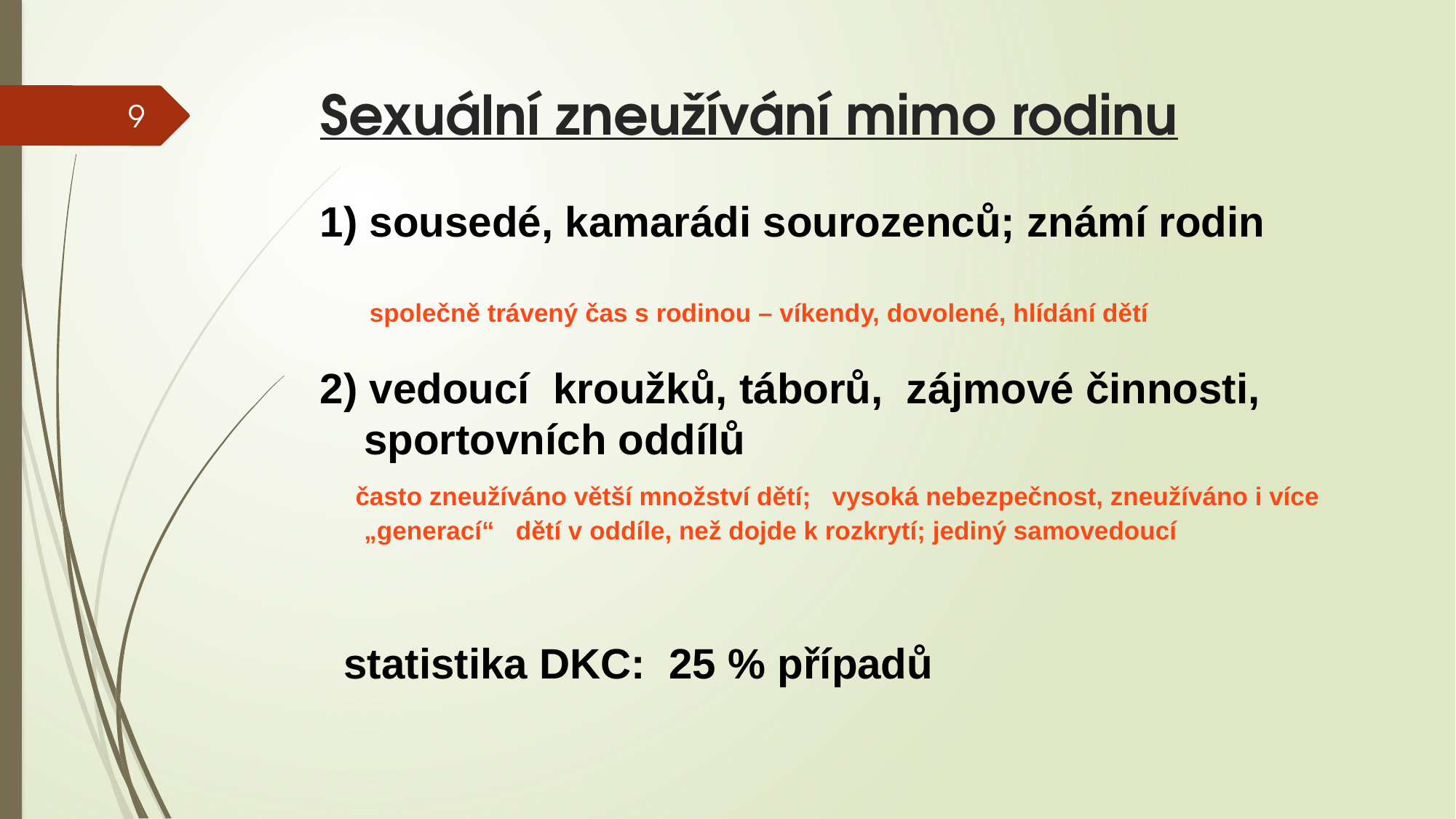

# Sexuální zneužívání mimo rodinu
9

1) sousedé, kamarádi sourozenců; známí rodin

       společně trávený čas s rodinou – víkendy, dovolené, hlídání dětí

2) vedoucí  kroužků, táborů,  zájmové činnosti, sportovních oddílů
   často zneužíváno větší množství dětí;   vysoká nebezpečnost, zneužíváno i více „generací“   dětí v oddíle, než dojde k rozkrytí; jediný samovedoucí

  statistika DKC:  25 % případů